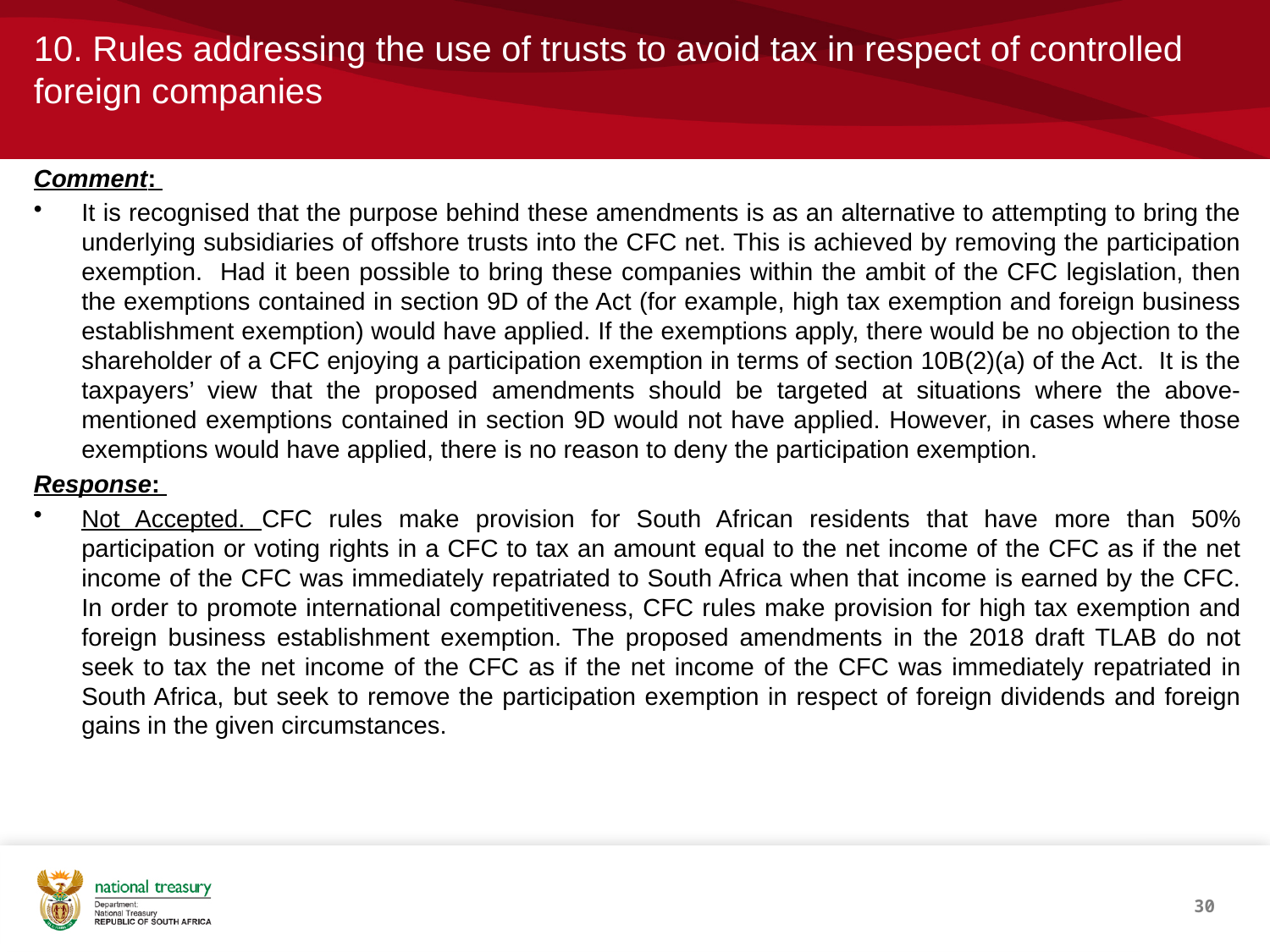

# 10. Rules addressing the use of trusts to avoid tax in respect of controlled foreign companies
Comment:
It is recognised that the purpose behind these amendments is as an alternative to attempting to bring the underlying subsidiaries of offshore trusts into the CFC net. This is achieved by removing the participation exemption.  Had it been possible to bring these companies within the ambit of the CFC legislation, then the exemptions contained in section 9D of the Act (for example, high tax exemption and foreign business establishment exemption) would have applied. If the exemptions apply, there would be no objection to the shareholder of a CFC enjoying a participation exemption in terms of section 10B(2)(a) of the Act.  It is the taxpayers’ view that the proposed amendments should be targeted at situations where the above-mentioned exemptions contained in section 9D would not have applied. However, in cases where those exemptions would have applied, there is no reason to deny the participation exemption.
Response:
Not Accepted. CFC rules make provision for South African residents that have more than 50% participation or voting rights in a CFC to tax an amount equal to the net income of the CFC as if the net income of the CFC was immediately repatriated to South Africa when that income is earned by the CFC. In order to promote international competitiveness, CFC rules make provision for high tax exemption and foreign business establishment exemption. The proposed amendments in the 2018 draft TLAB do not seek to tax the net income of the CFC as if the net income of the CFC was immediately repatriated in South Africa, but seek to remove the participation exemption in respect of foreign dividends and foreign gains in the given circumstances.
30